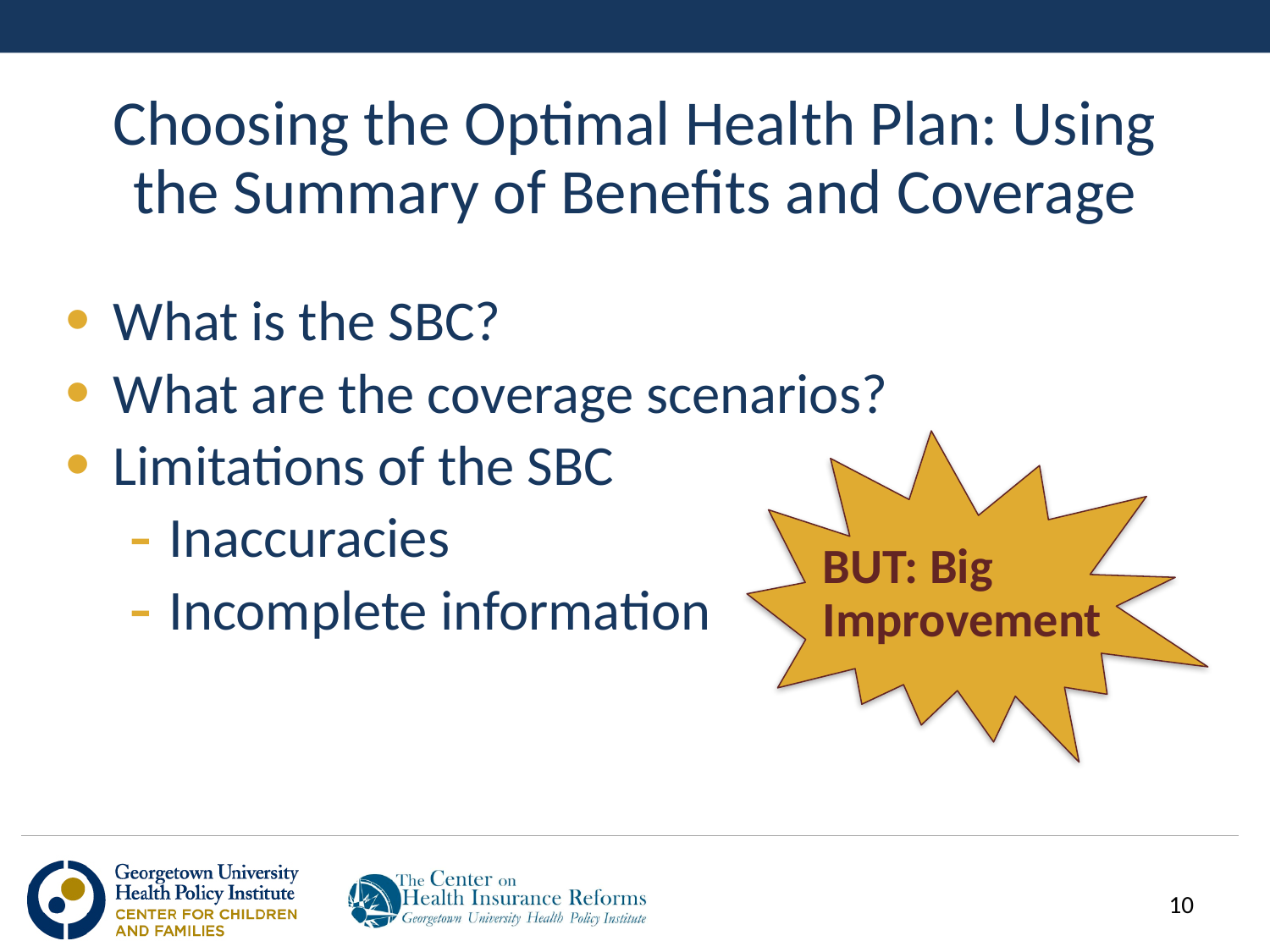

# Choosing the Optimal Health Plan: Using the Summary of Benefits and Coverage
What is the SBC?
What are the coverage scenarios?
Limitations of the SBC
Inaccuracies
Incomplete information

BUT: Big Improvement

10